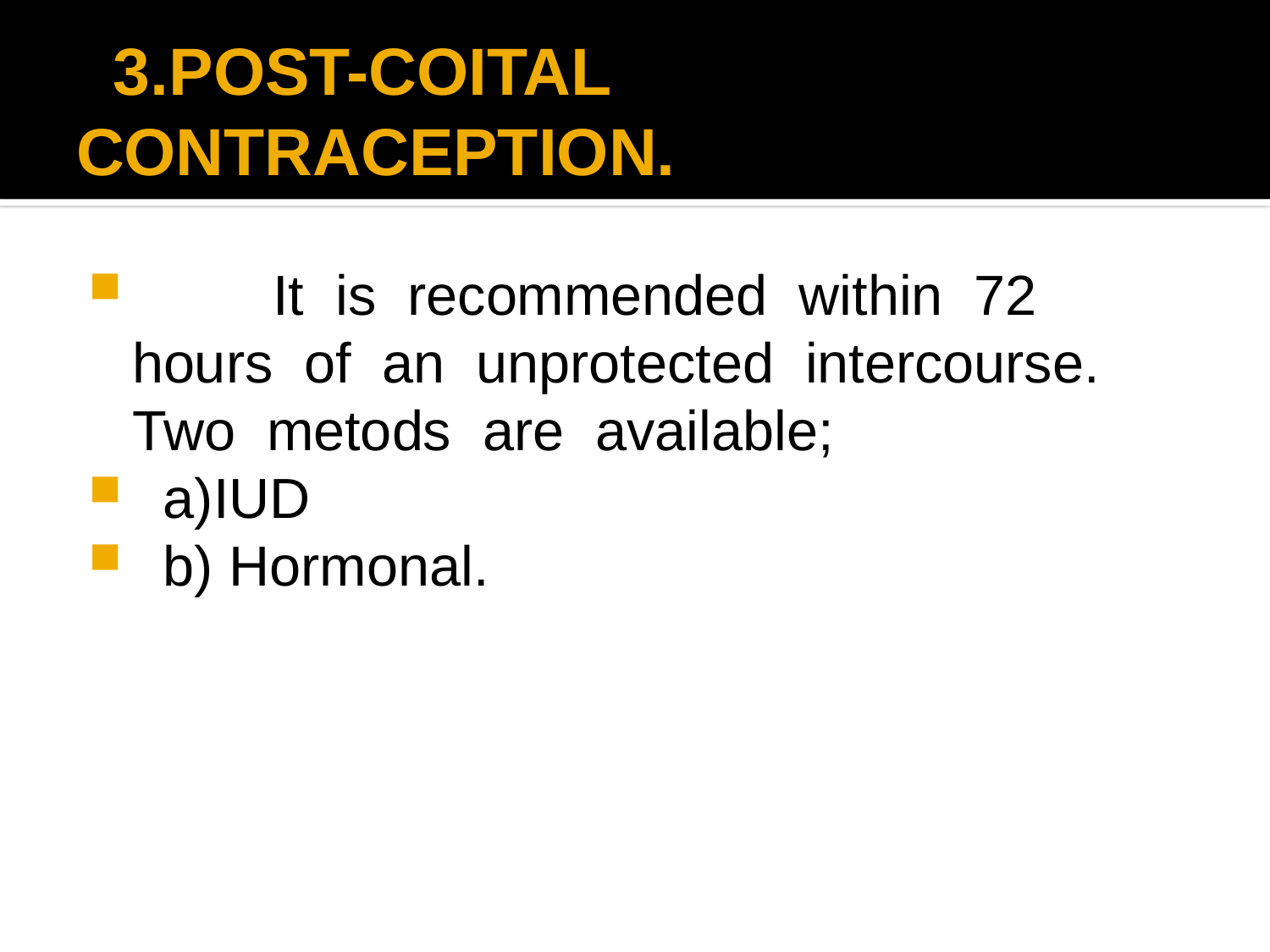

# 3.POST-COITAL  CONTRACEPTION.
         It  is  recommended  within  72  hours  of  an  unprotected  intercourse. Two  metods  are  available;
  a)IUD
  b) Hormonal.